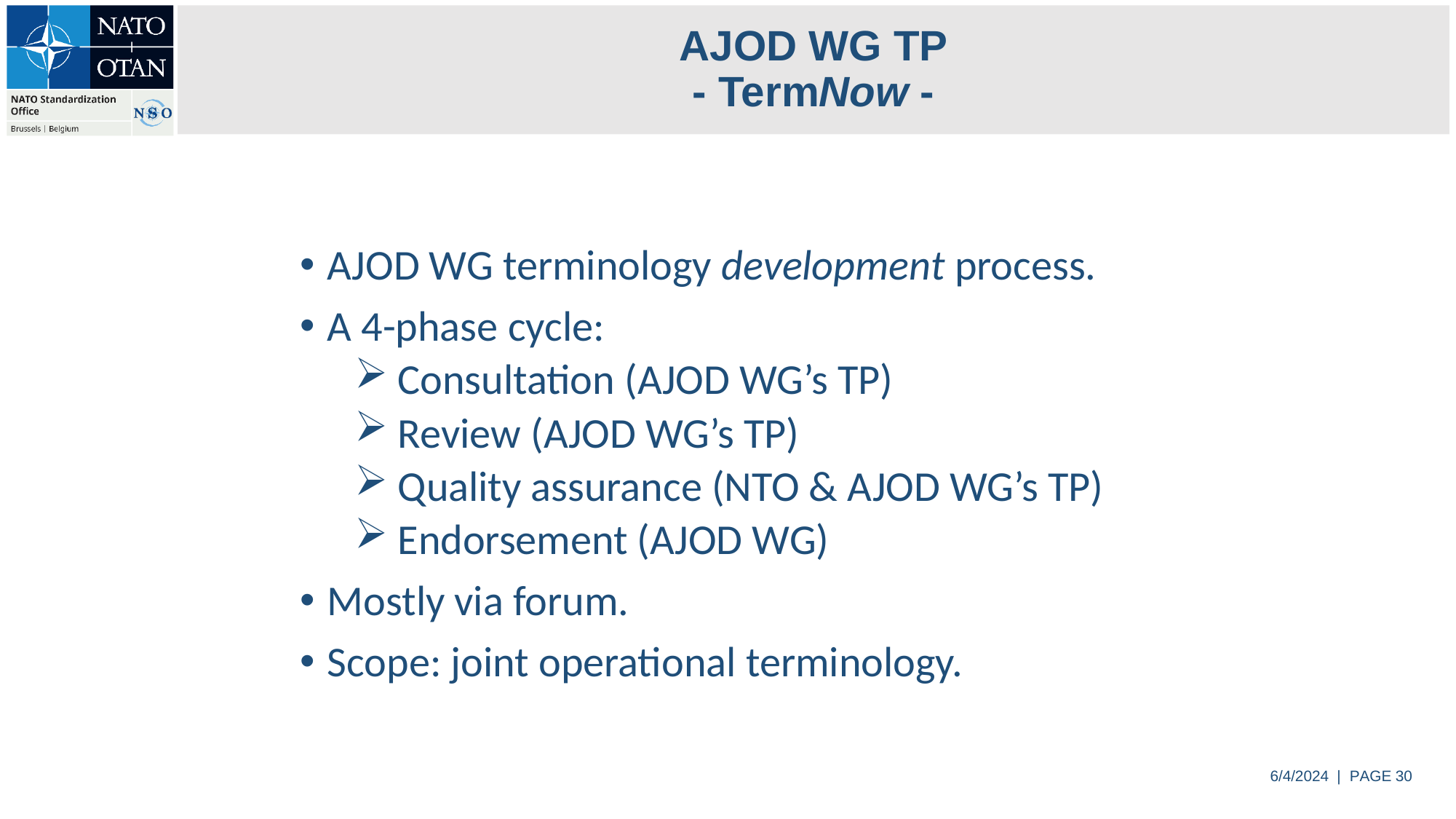

# AJOD WG TP - TermNow -
AJOD WG terminology development process.
A 4-phase cycle:
 Consultation (AJOD WG’s TP)
 Review (AJOD WG’s TP)
 Quality assurance (NTO & AJOD WG’s TP)
 Endorsement (AJOD WG)
Mostly via forum.
Scope: joint operational terminology.

6/4/2024  |  PAGE 30